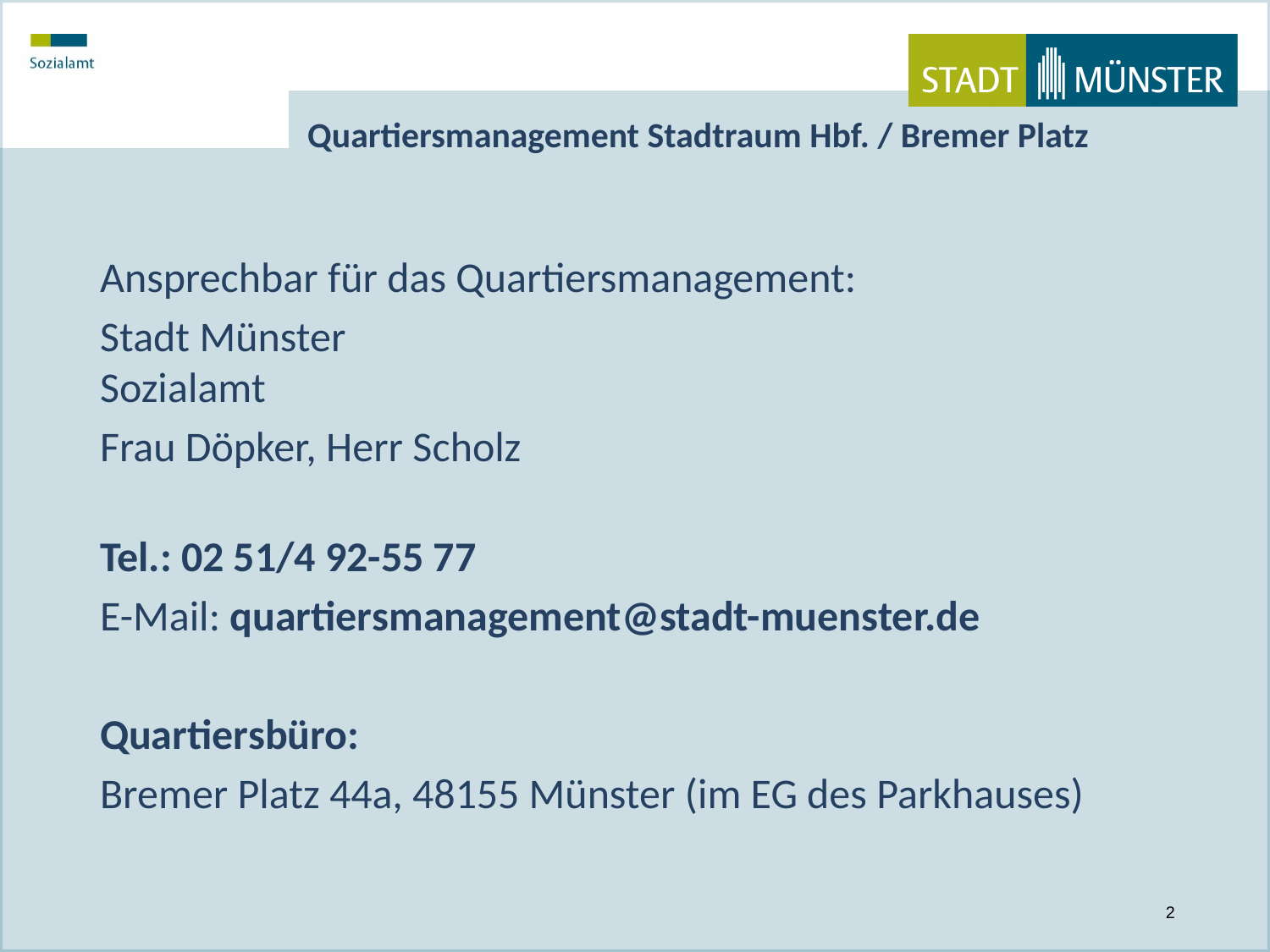

Quartiersmanagement Stadtraum Hbf. / Bremer Platz
Ansprechbar für das Quartiersmanagement:
Stadt Münster
Sozialamt
Frau Döpker, Herr Scholz
Tel.: 02 51/4 92-55 77
E-Mail: quartiersmanagement@stadt-muenster.de

Quartiersbüro:
Bremer Platz 44a, 48155 Münster (im EG des Parkhauses)

2